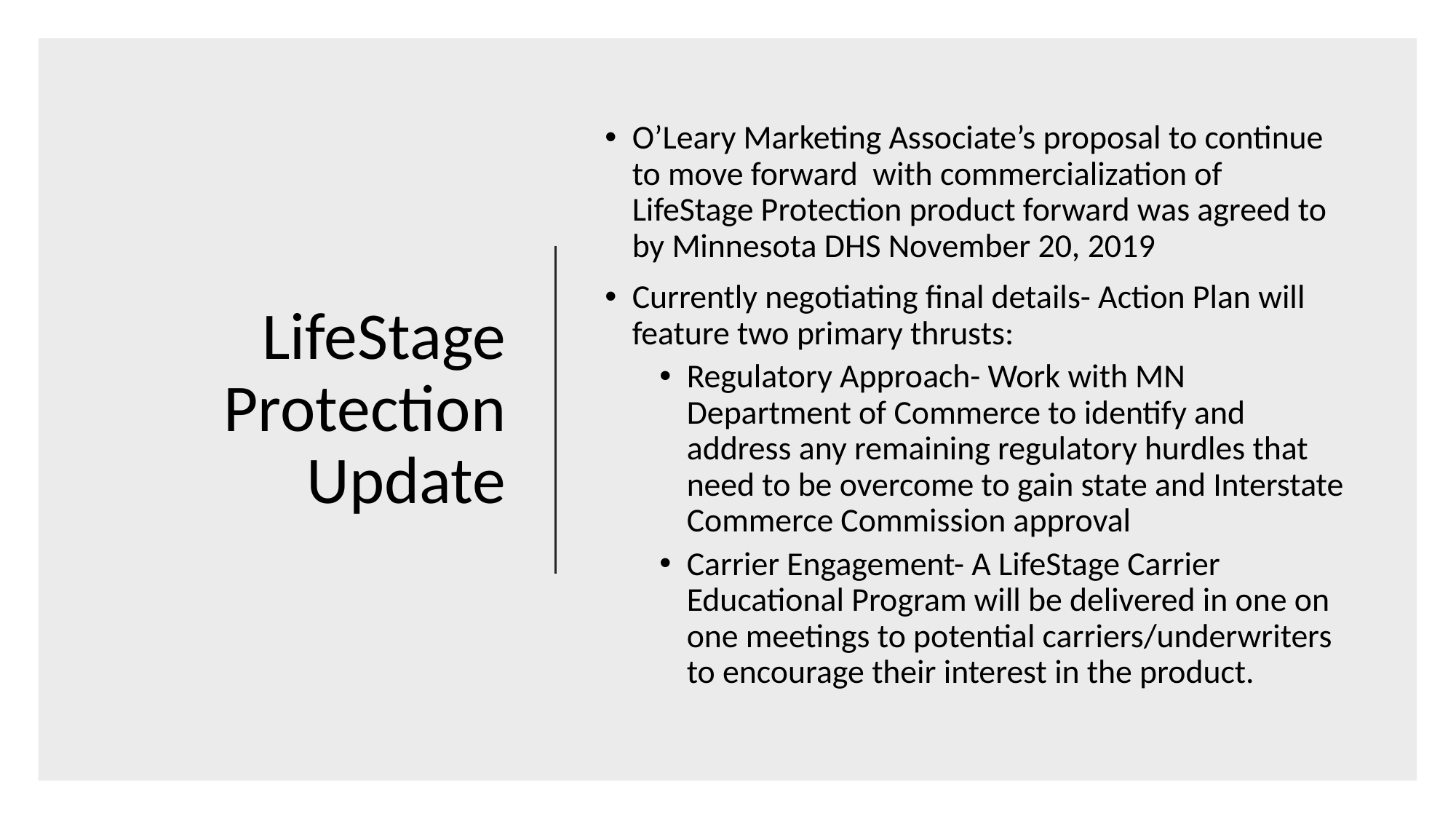

# LifeStage Protection Update
O’Leary Marketing Associate’s proposal to continue to move forward  with commercialization of LifeStage Protection product forward was agreed to by Minnesota DHS November 20, 2019
Currently negotiating final details- Action Plan will feature two primary thrusts:
Regulatory Approach- Work with MN Department of Commerce to identify and address any remaining regulatory hurdles that need to be overcome to gain state and Interstate Commerce Commission approval
Carrier Engagement- A LifeStage Carrier Educational Program will be delivered in one on one meetings to potential carriers/underwriters to encourage their interest in the product.